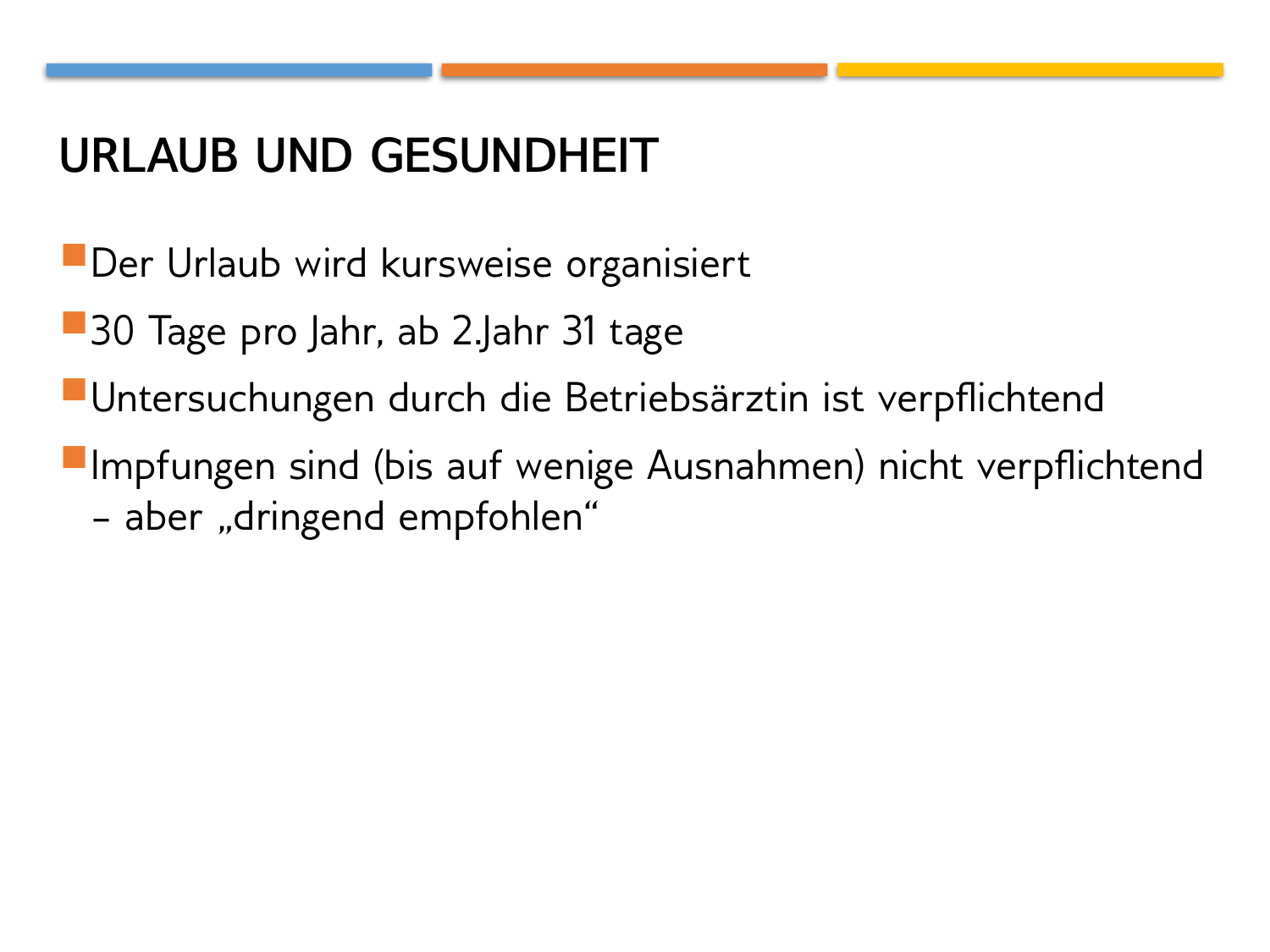

# Urlaub und Gesundheit
Der Urlaub wird kursweise organisiert
30 Tage pro Jahr, ab 2.Jahr 31 tage
Untersuchungen durch die Betriebsärztin ist verpflichtend
Impfungen sind (bis auf wenige Ausnahmen) nicht verpflichtend – aber „dringend empfohlen“